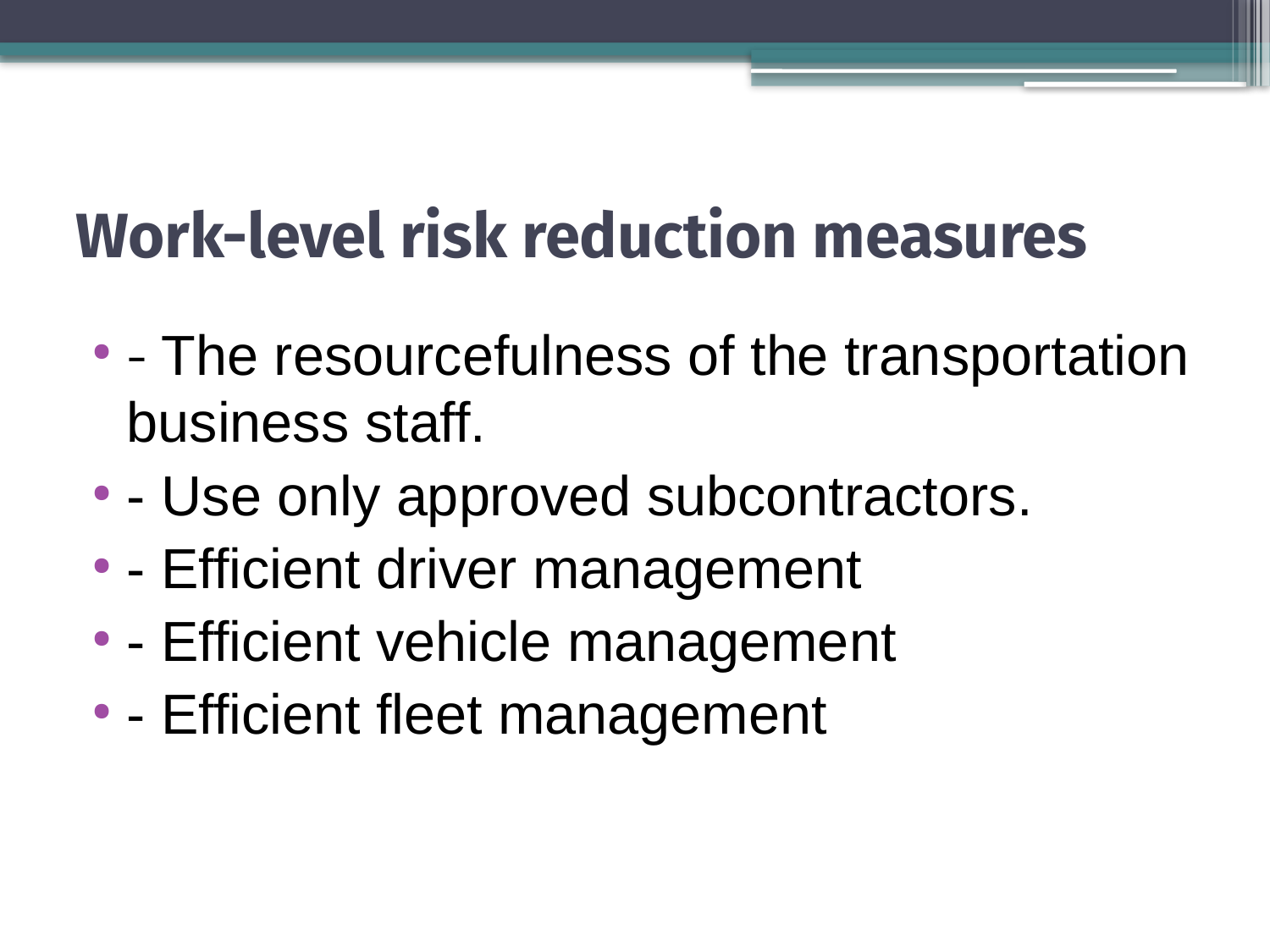

# Work-level risk reduction measures
- The resourcefulness of the transportation business staff.
- Use only approved subcontractors.
- Efficient driver management
- Efficient vehicle management
- Efficient fleet management